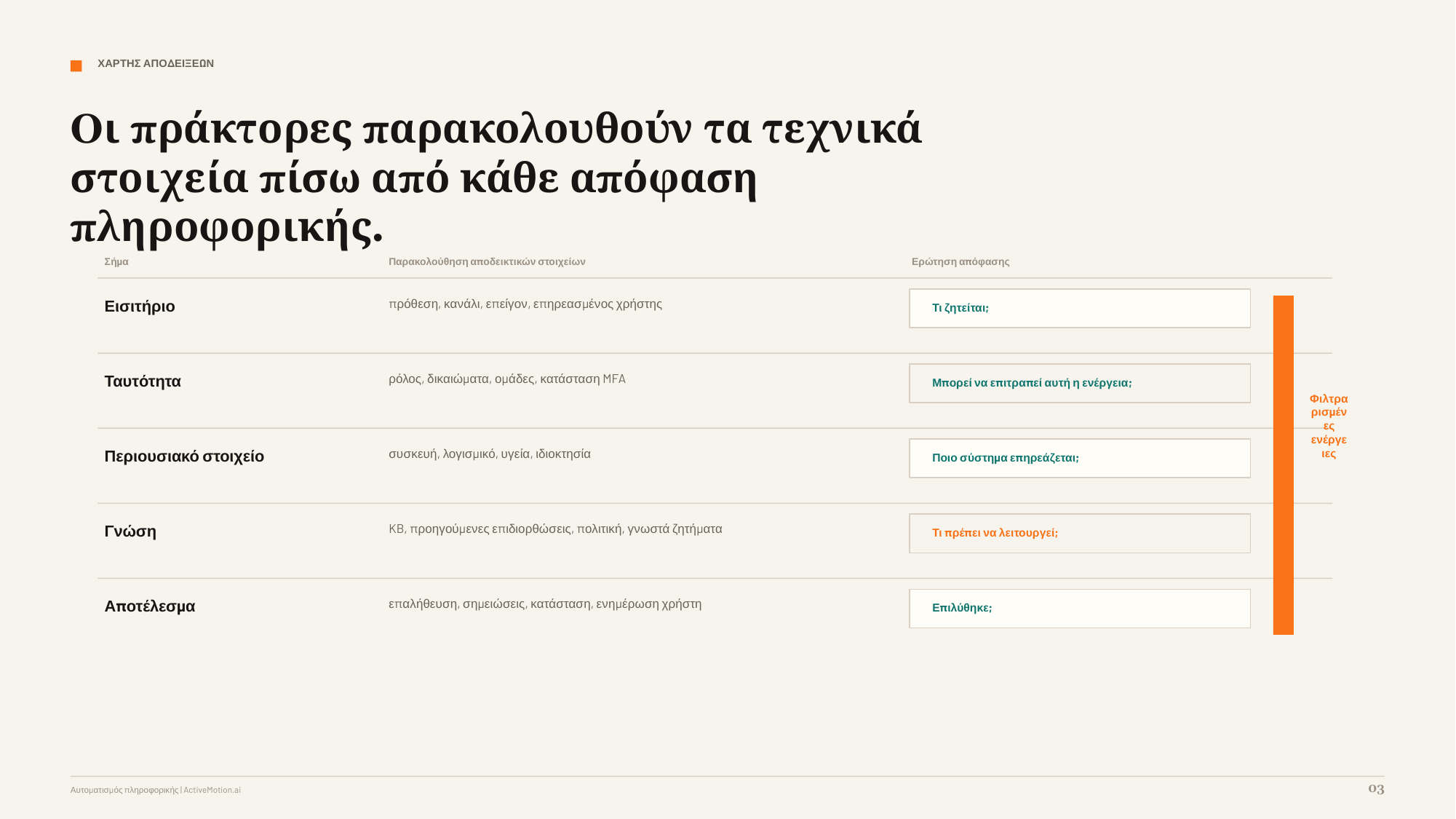

ΧΑΡΤΗΣ ΑΠΟΔΕΙΞΕΩΝ

Οι πράκτορες παρακολουθούν τα τεχνικά στοιχεία πίσω από κάθε απόφαση πληροφορικής.
Σήμα
Παρακολούθηση αποδεικτικών στοιχείων
Ερώτηση απόφασης

Εισιτήριο
πρόθεση, κανάλι, επείγον, επηρεασμένος χρήστης

Τι ζητείται;

Ταυτότητα
ρόλος, δικαιώματα, ομάδες, κατάσταση MFA
Μπορεί να επιτραπεί αυτή η ενέργεια;
Φιλτραρισμένες ενέργειες

Περιουσιακό στοιχείο
συσκευή, λογισμικό, υγεία, ιδιοκτησία
Ποιο σύστημα επηρεάζεται;

Γνώση
KB, προηγούμενες επιδιορθώσεις, πολιτική, γνωστά ζητήματα
Τι πρέπει να λειτουργεί;

Αποτέλεσμα
επαλήθευση, σημειώσεις, κατάσταση, ενημέρωση χρήστη
Επιλύθηκε;

03
Αυτοματισμός πληροφορικής | ActiveMotion.ai